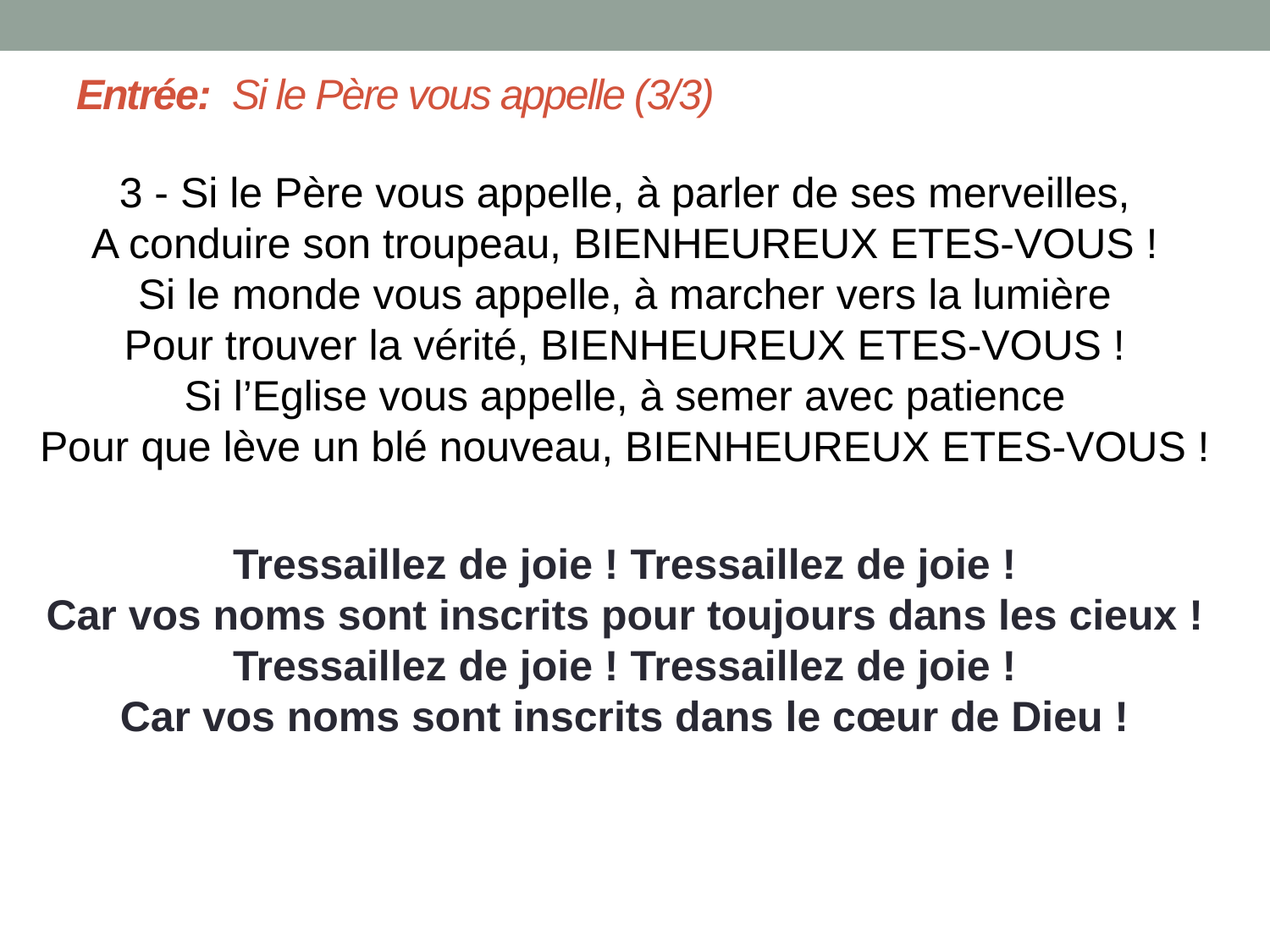

# Entrée:  Si le Père vous appelle (3/3)
3 - Si le Père vous appelle, à parler de ses merveilles,
A conduire son troupeau, BIENHEUREUX ETES-VOUS !
Si le monde vous appelle, à marcher vers la lumière
Pour trouver la vérité, BIENHEUREUX ETES-VOUS !
Si l’Eglise vous appelle, à semer avec patience
Pour que lève un blé nouveau, BIENHEUREUX ETES-VOUS !
Tressaillez de joie ! Tressaillez de joie !
Car vos noms sont inscrits pour toujours dans les cieux !
Tressaillez de joie ! Tressaillez de joie !
Car vos noms sont inscrits dans le cœur de Dieu !